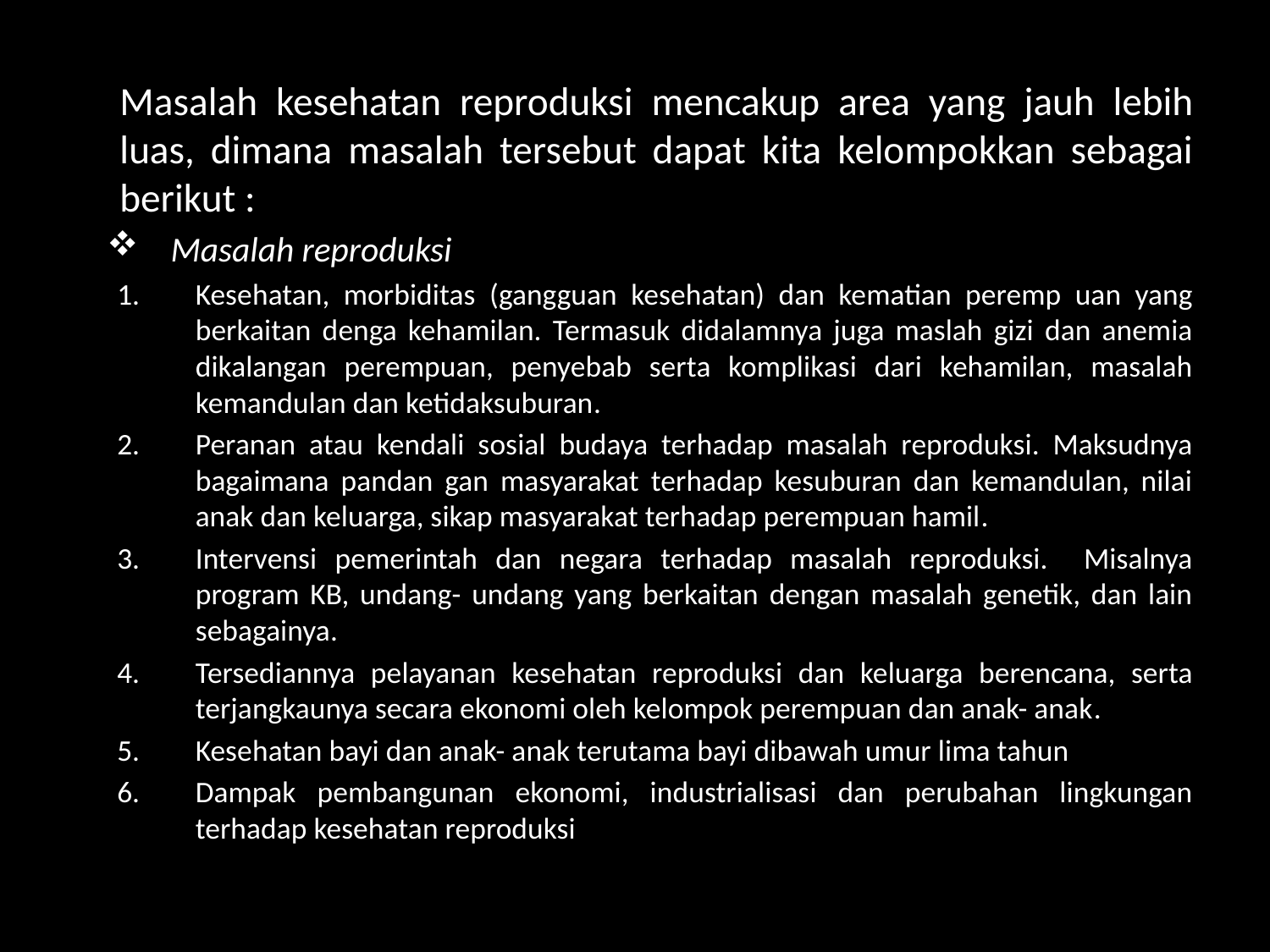

Masalah kesehatan reproduksi mencakup area yang jauh lebih luas, dimana masalah tersebut dapat kita kelompokkan sebagai berikut :
Masalah reproduksi
Kesehatan, morbiditas (gangguan kesehatan) dan kematian peremp uan yang berkaitan denga kehamilan. Termasuk didalamnya juga maslah gizi dan anemia dikalangan perempuan, penyebab serta komplikasi dari kehamilan, masalah kemandulan dan ketidaksuburan.
Peranan atau kendali sosial budaya terhadap masalah reproduksi. Maksudnya bagaimana pandan gan masyarakat terhadap kesuburan dan kemandulan, nilai anak dan keluarga, sikap masyarakat terhadap perempuan hamil.
Intervensi pemerintah dan negara terhadap masalah reproduksi.  Misalnya program KB, undang- undang yang berkaitan dengan masalah genetik, dan lain sebagainya.
Tersediannya pelayanan kesehatan reproduksi dan keluarga berencana, serta terjangkaunya secara ekonomi oleh kelompok perempuan dan anak- anak.
Kesehatan bayi dan anak- anak terutama bayi dibawah umur lima tahun
Dampak pembangunan ekonomi, industrialisasi dan perubahan lingkungan terhadap kesehatan reproduksi